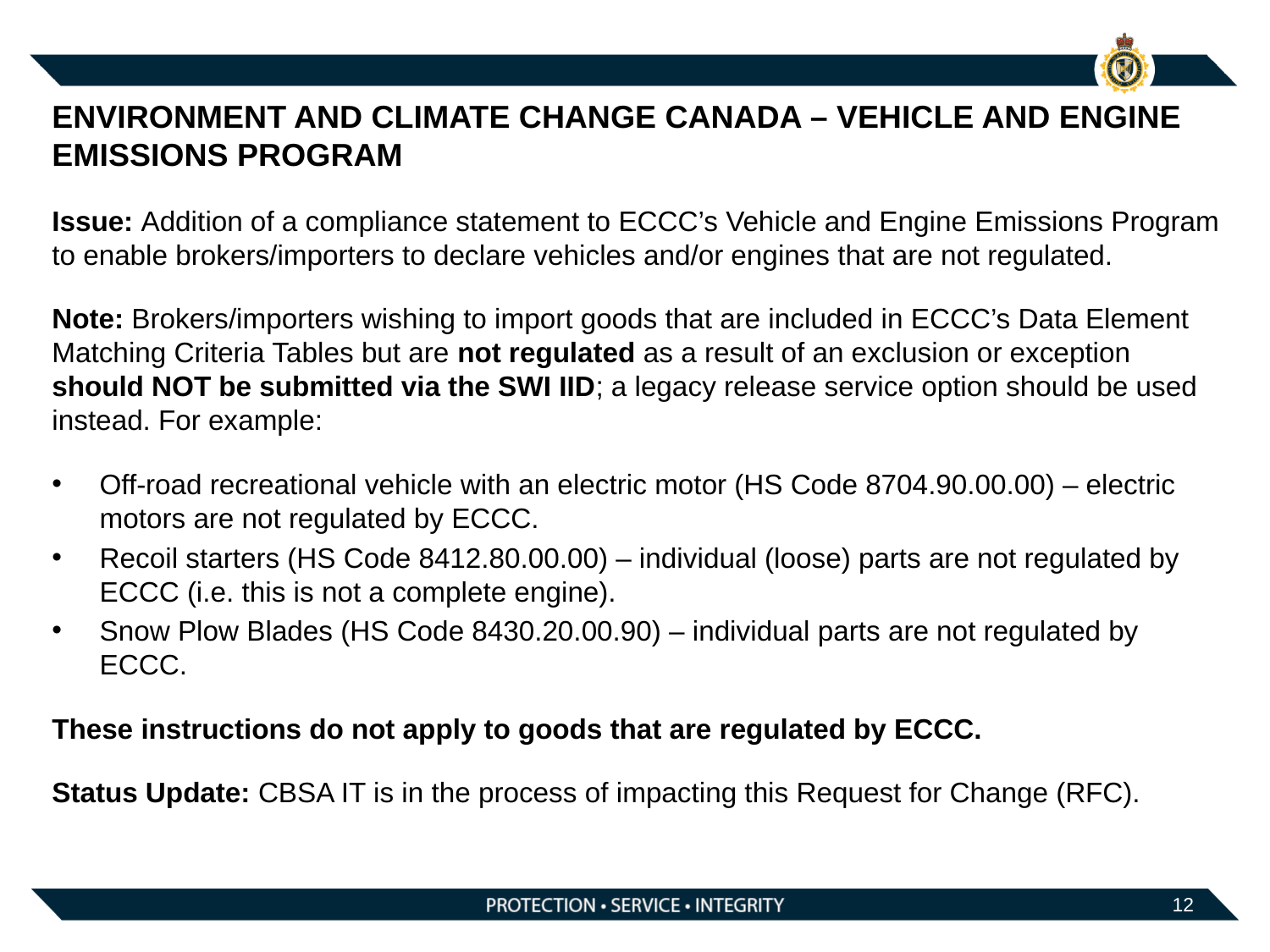

ENVIRONMENT AND CLIMATE CHANGE CANADA – VEHICLE AND ENGINE EMISSIONS PROGRAM

Issue: Addition of a compliance statement to ECCC’s Vehicle and Engine Emissions Program to enable brokers/importers to declare vehicles and/or engines that are not regulated.

Note: Brokers/importers wishing to import goods that are included in ECCC’s Data Element Matching Criteria Tables but are not regulated as a result of an exclusion or exception should NOT be submitted via the SWI IID; a legacy release service option should be used instead. For example:

Off-road recreational vehicle with an electric motor (HS Code 8704.90.00.00) – electric motors are not regulated by ECCC.
Recoil starters (HS Code 8412.80.00.00) – individual (loose) parts are not regulated by ECCC (i.e. this is not a complete engine).
Snow Plow Blades (HS Code 8430.20.00.90) – individual parts are not regulated by ECCC.

These instructions do not apply to goods that are regulated by ECCC.

Status Update: CBSA IT is in the process of impacting this Request for Change (RFC).